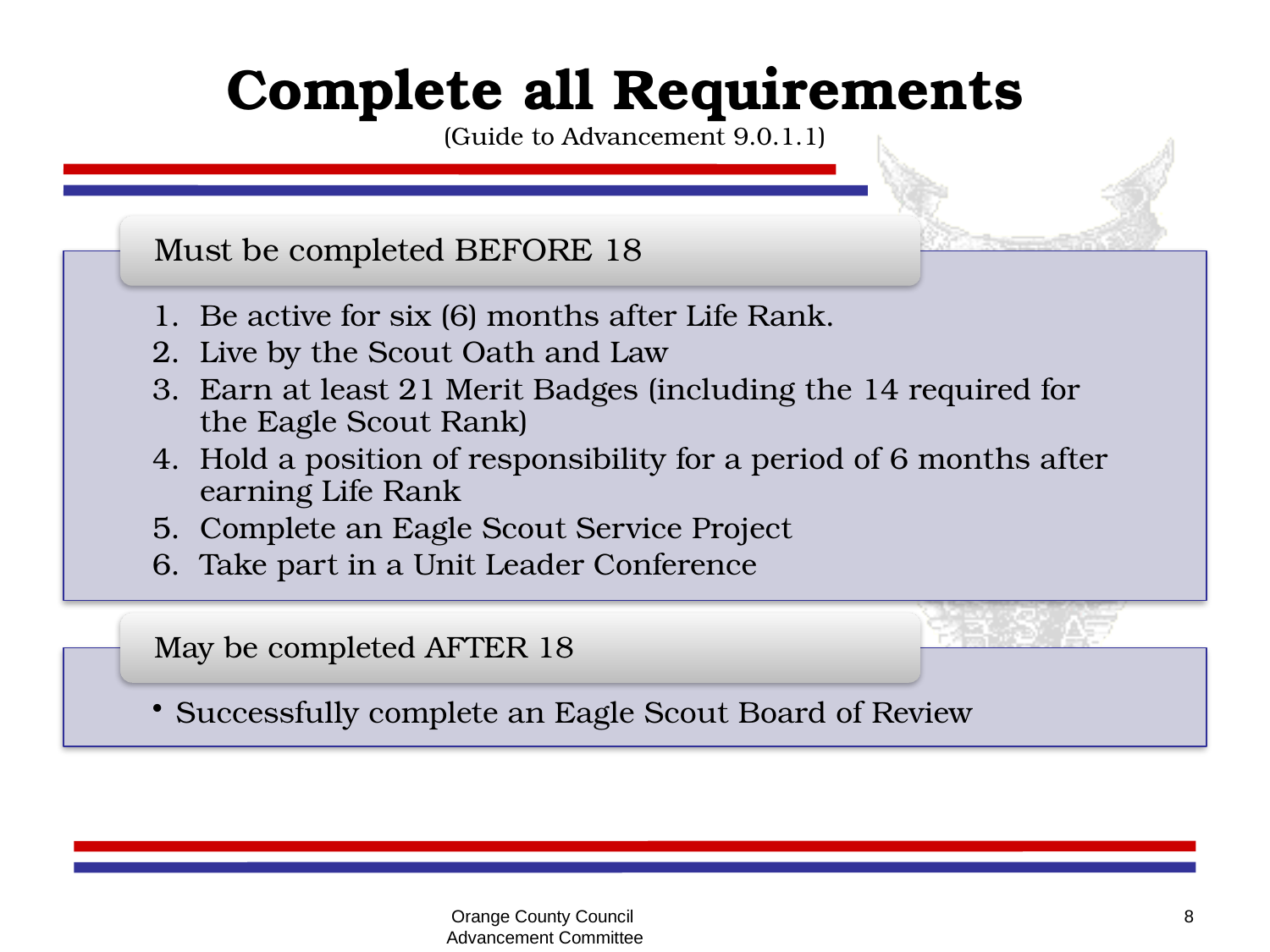

# Complete all Requirements (Guide to Advancement 9.0.1.1)
Must be completed BEFORE 18
Be active for six (6) months after Life Rank.
Live by the Scout Oath and Law
Earn at least 21 Merit Badges (including the 14 required for the Eagle Scout Rank)
Hold a position of responsibility for a period of 6 months after earning Life Rank
Complete an Eagle Scout Service Project
Take part in a Unit Leader Conference
May be completed AFTER 18
Successfully complete an Eagle Scout Board of Review
Orange County Council
Advancement Committee

8